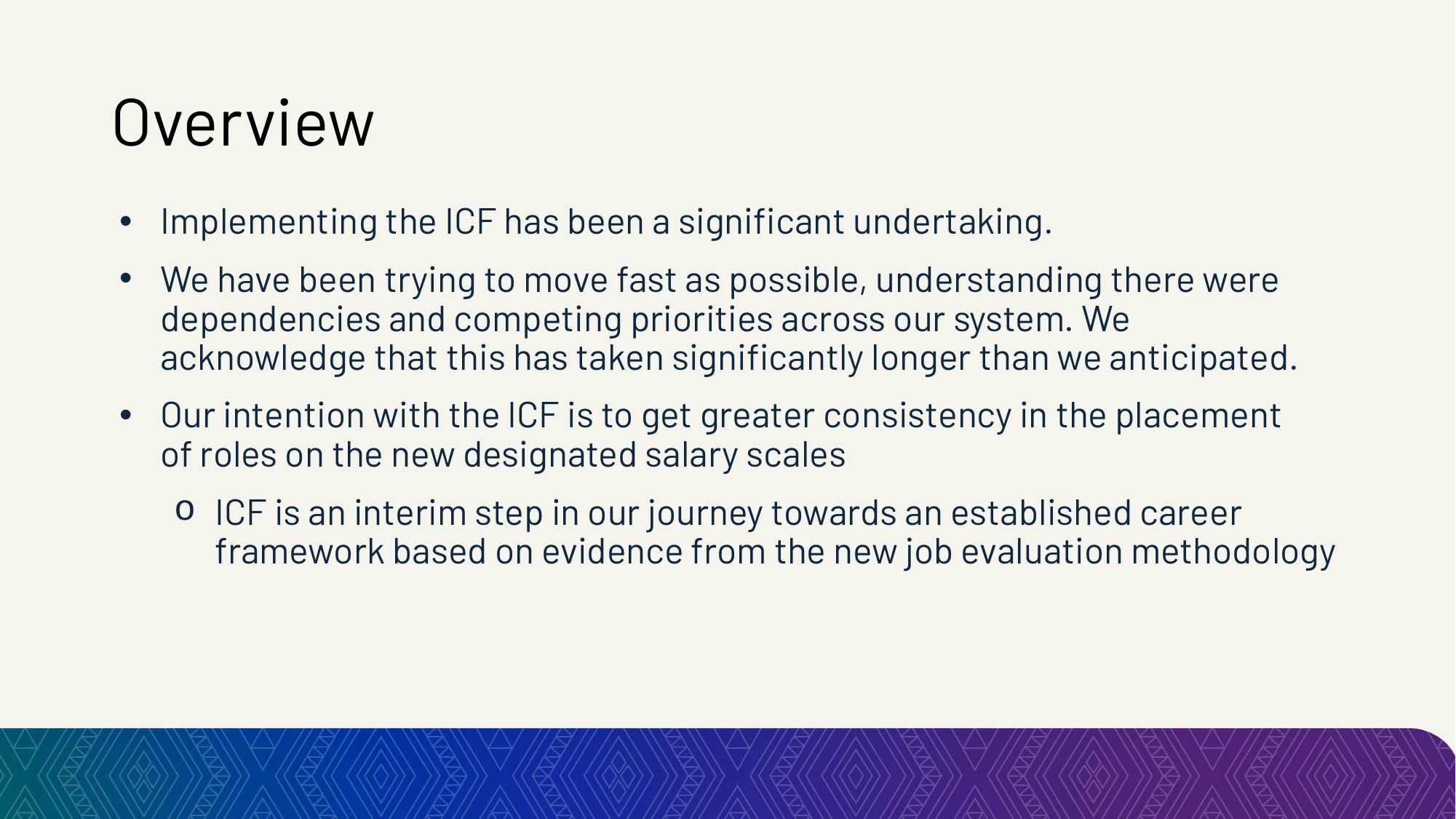

# Overview
Implementing the ICF has been a significant undertaking.
We have been trying to move fast as possible, understanding there were dependencies and competing priorities across our system. We acknowledge that this has taken significantly longer than we anticipated.
Our intention with the ICF is to get greater consistency in the placement of roles on the new designated salary scales
ICF is an interim step in our journey towards an established career framework based on evidence from the new job evaluation methodology